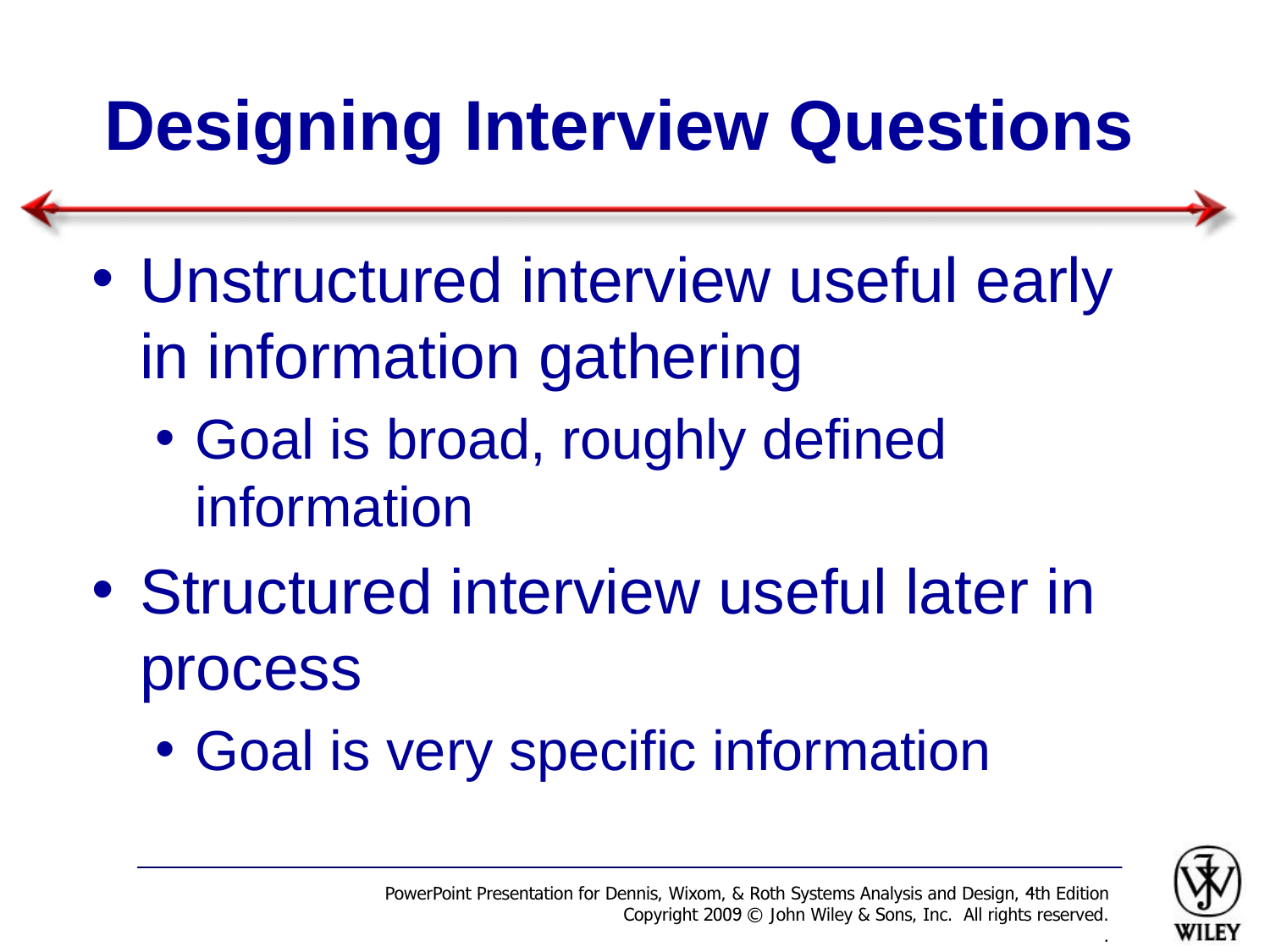

# Designing Interview Questions
Unstructured interview useful early in information gathering
Goal is broad, roughly defined information
Structured interview useful later in process
Goal is very specific information

PowerPoint Presentation for Dennis, Wixom, & Roth Systems Analysis and Design, 4th Edition
Copyright 2009 © John Wiley & Sons, Inc.  All rights reserved.
.